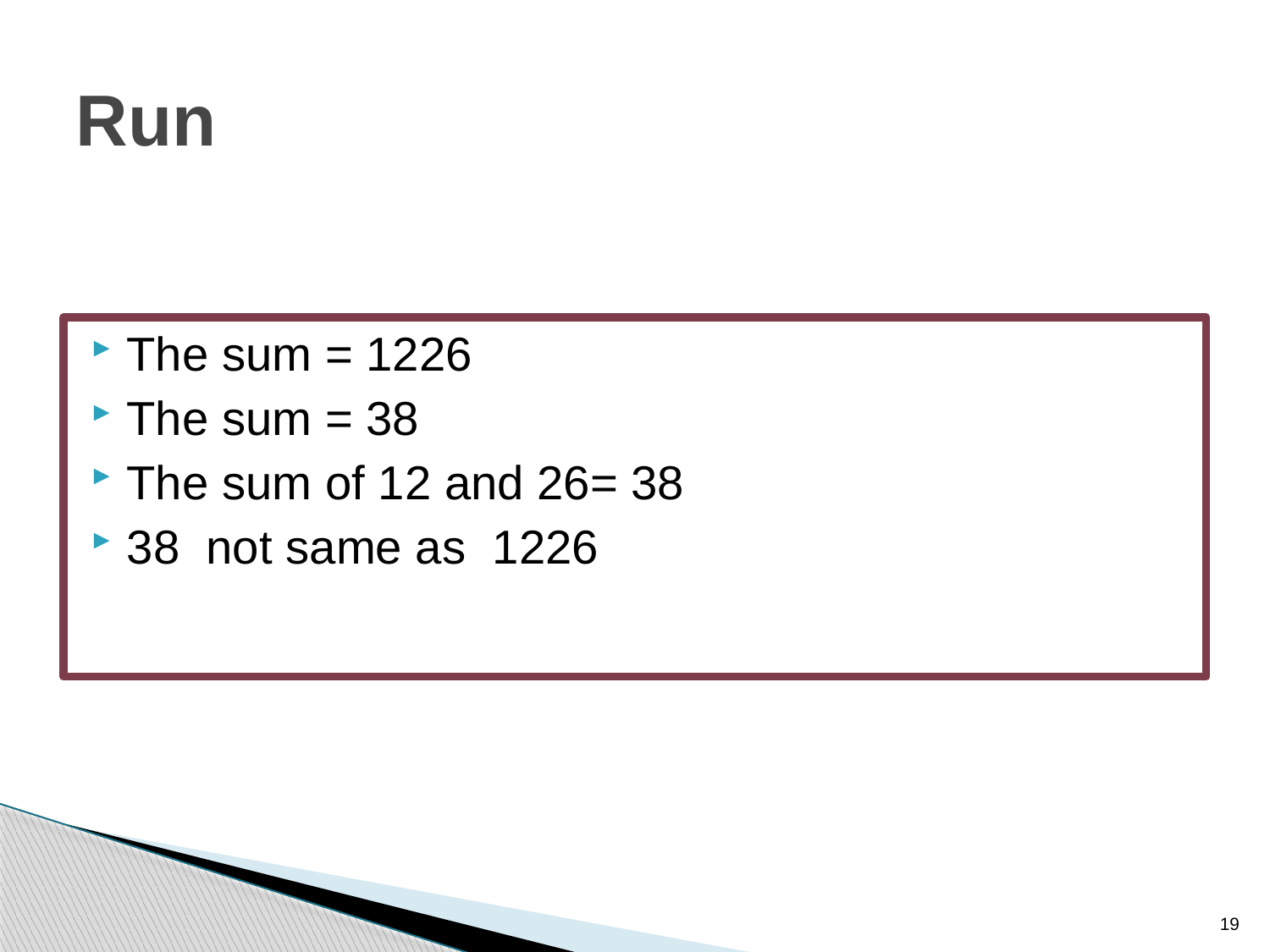

# Run
The sum = 1226
The sum = 38
The sum of 12 and 26= 38
38  not same as  1226

19